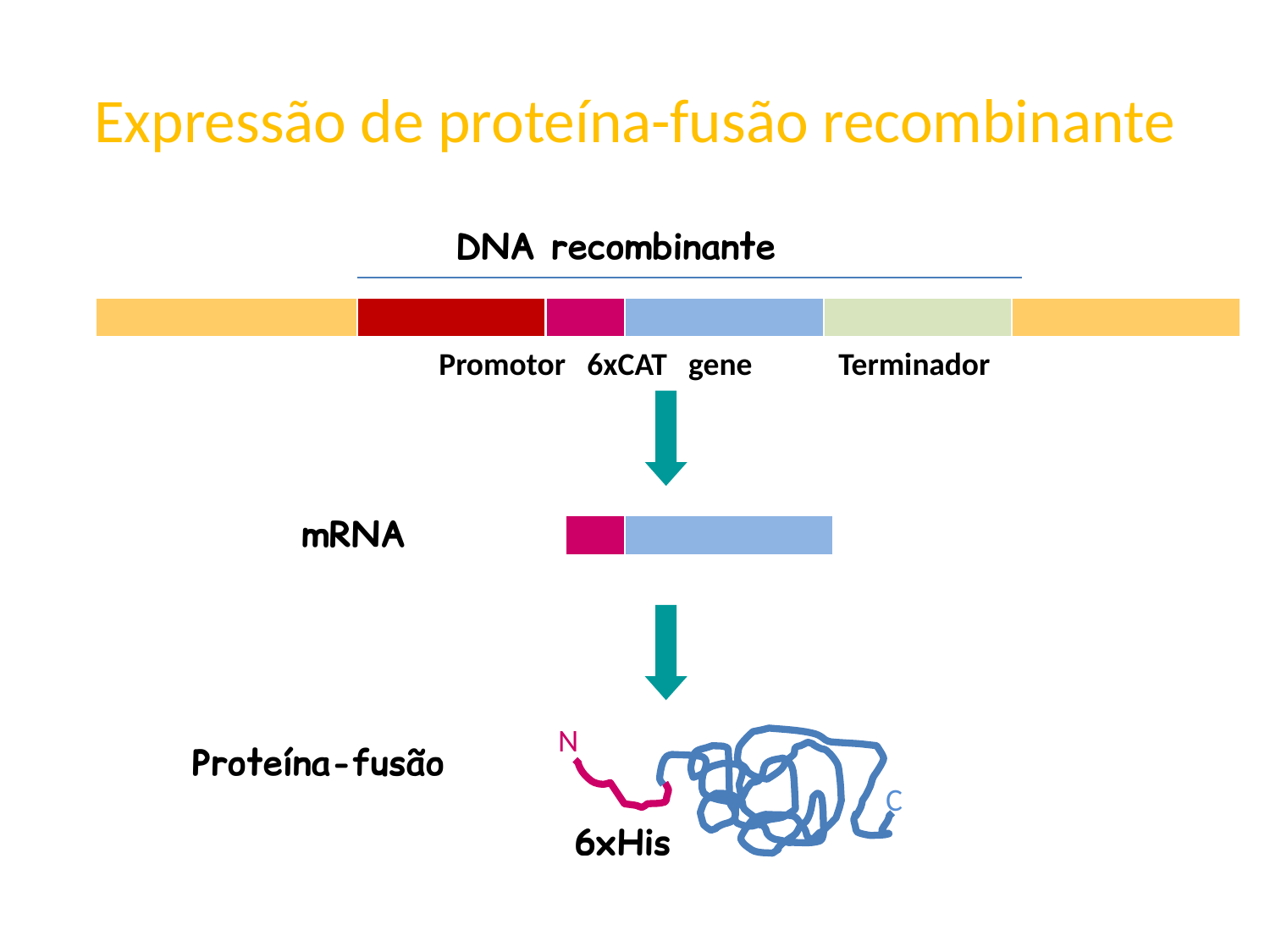

Expressão de proteína-fusão recombinante
 DNA recombinante

Promotor   6xCAT   gene            Terminador

  mRNA

N

Proteína-fusão

C
  6xHis